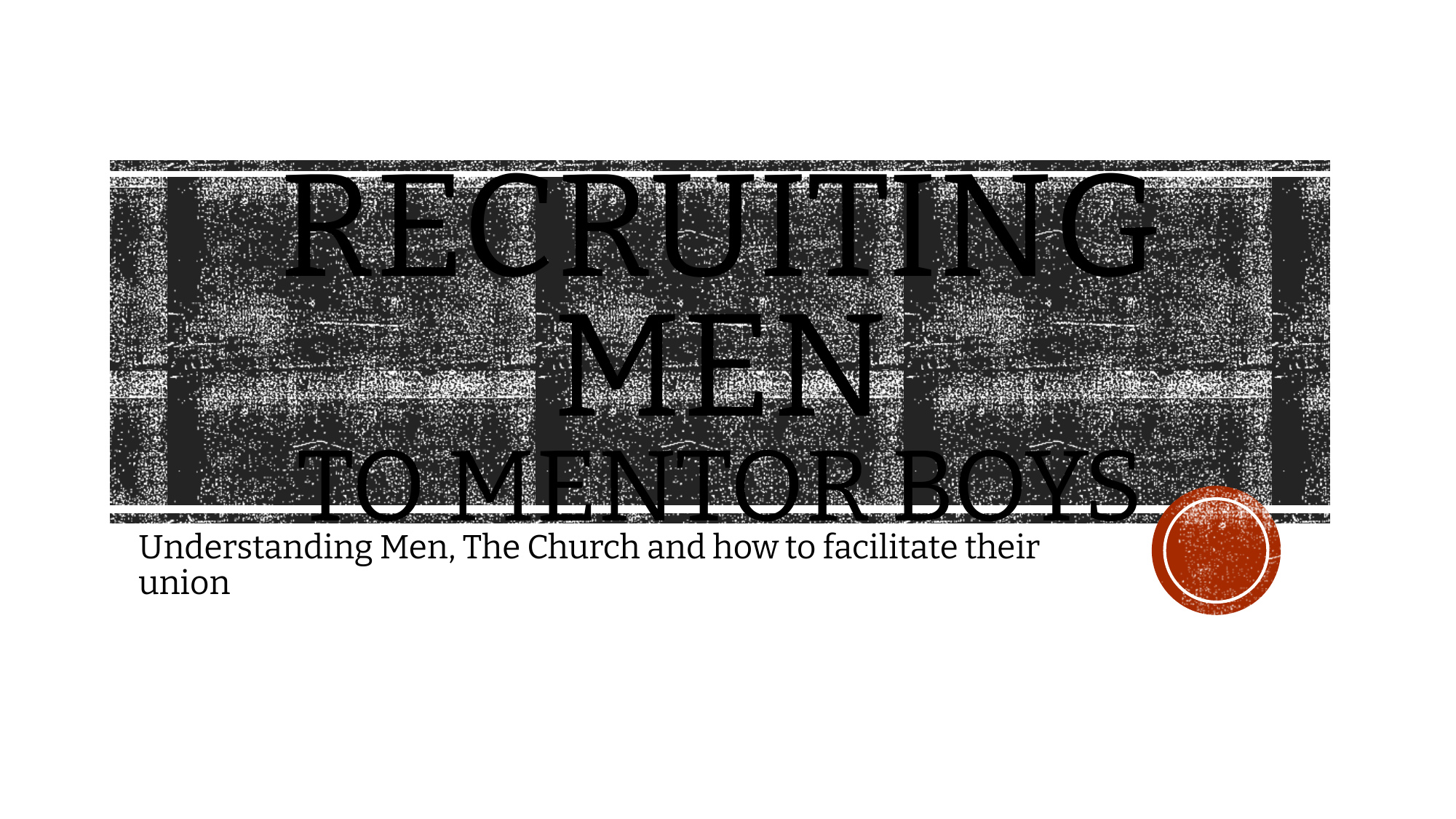

# Recruiting Men to mentor boys
Understanding Men, The Church and how to facilitate their union